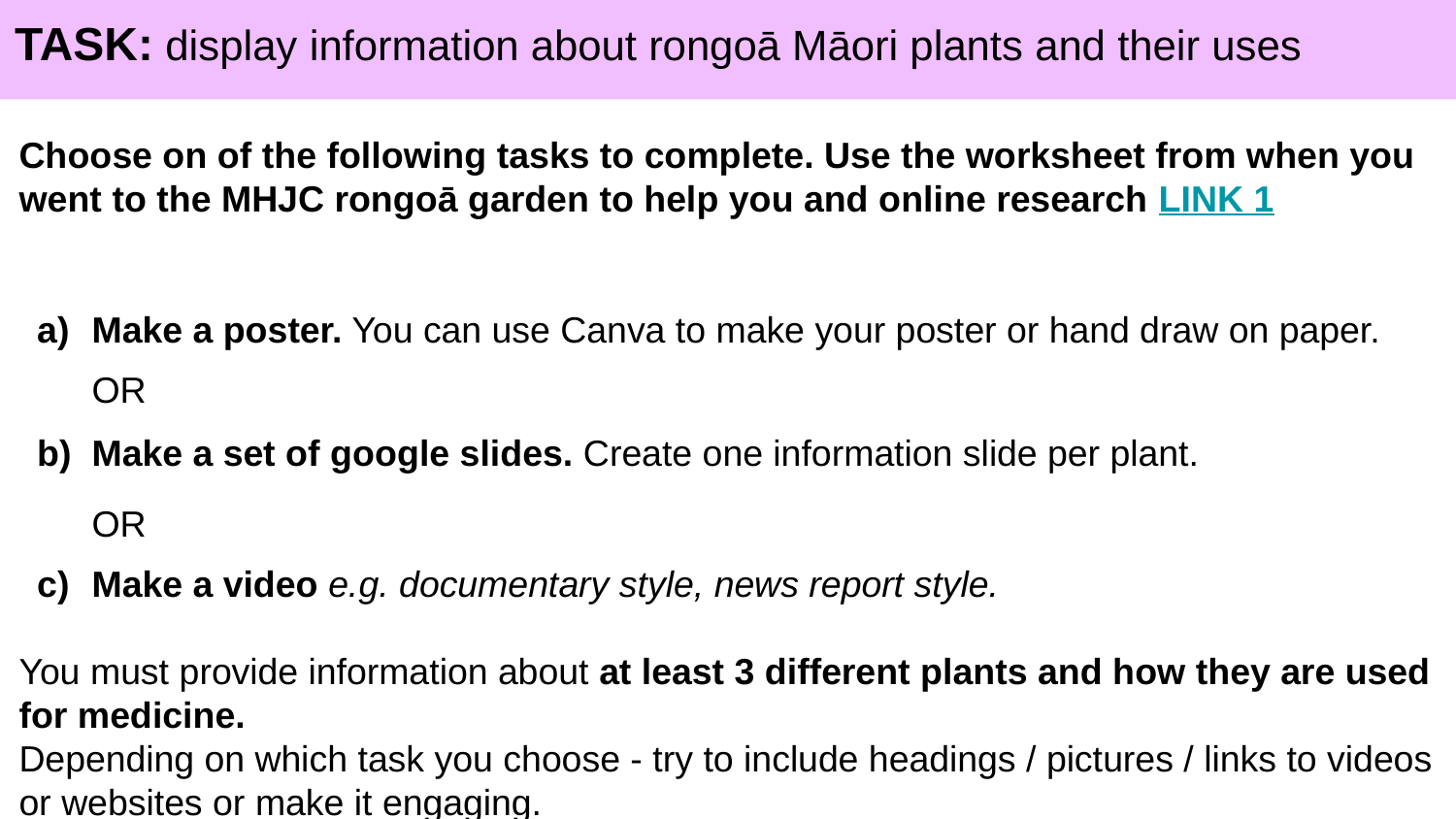

TASK: display information about rongoā Māori plants and their uses
Choose on of the following tasks to complete. Use the worksheet from when you went to the MHJC rongoā garden to help you and online research LINK 1

Make a poster. You can use Canva to make your poster or hand draw on paper.

OR

Make a set of google slides. Create one information slide per plant.

OR

Make a video e.g. documentary style, news report style.

You must provide information about at least 3 different plants and how they are used for medicine.
Depending on which task you choose - try to include headings / pictures / links to videos or websites or make it engaging.